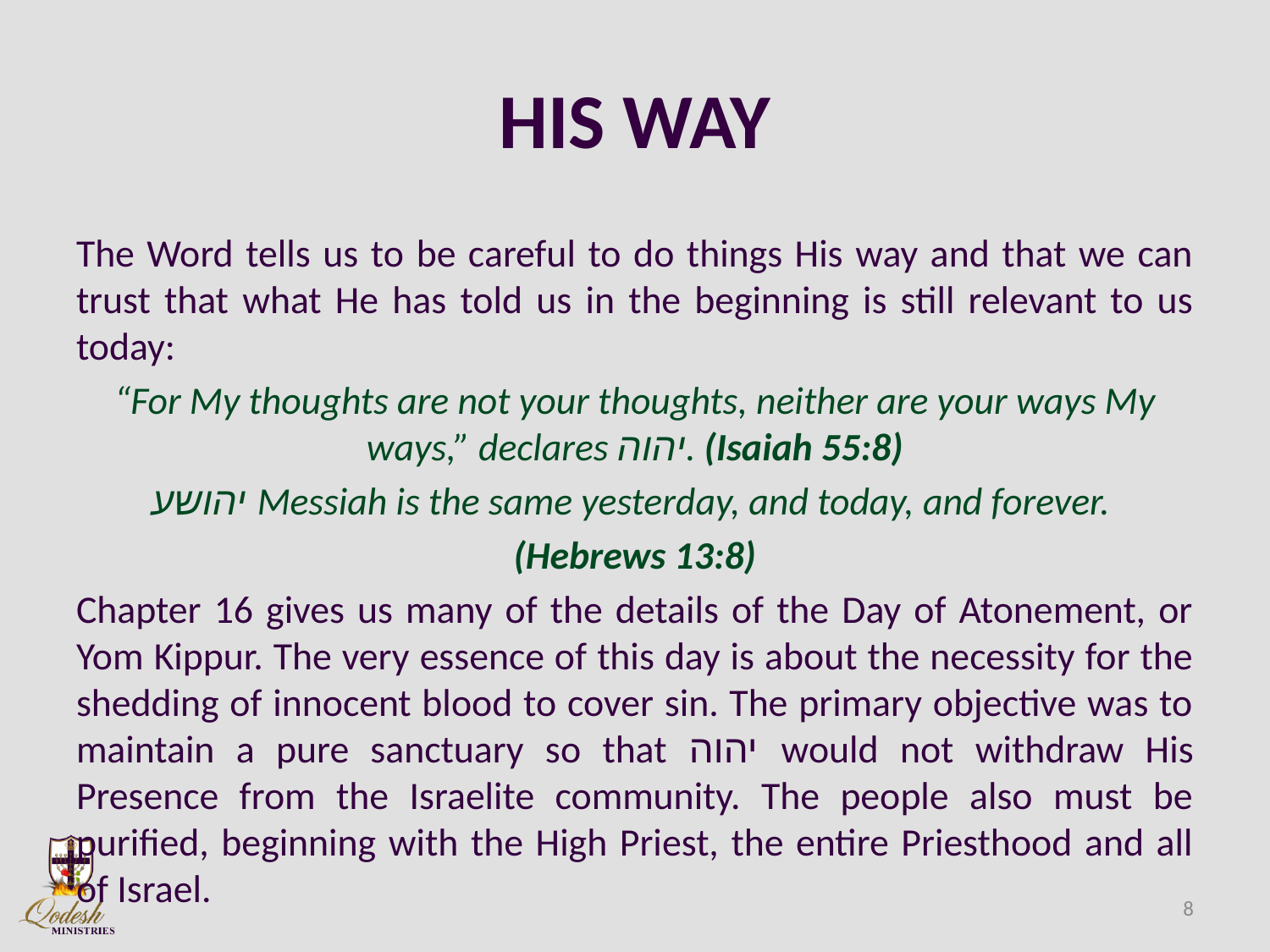

# HIS WAY
The Word tells us to be careful to do things His way and that we can trust that what He has told us in the beginning is still relevant to us today:
“For My thoughts are not your thoughts, neither are your ways My ways,” declares יהוה. (Isaiah 55:8)
יהושע Messiah is the same yesterday, and today, and forever.
(Hebrews 13:8)
Chapter 16 gives us many of the details of the Day of Atonement, or Yom Kippur. The very essence of this day is about the necessity for the shedding of innocent blood to cover sin. The primary objective was to maintain a pure sanctuary so that יהוה would not withdraw His Presence from the Israelite community. The people also must be purified, beginning with the High Priest, the entire Priesthood and all of Israel.
8